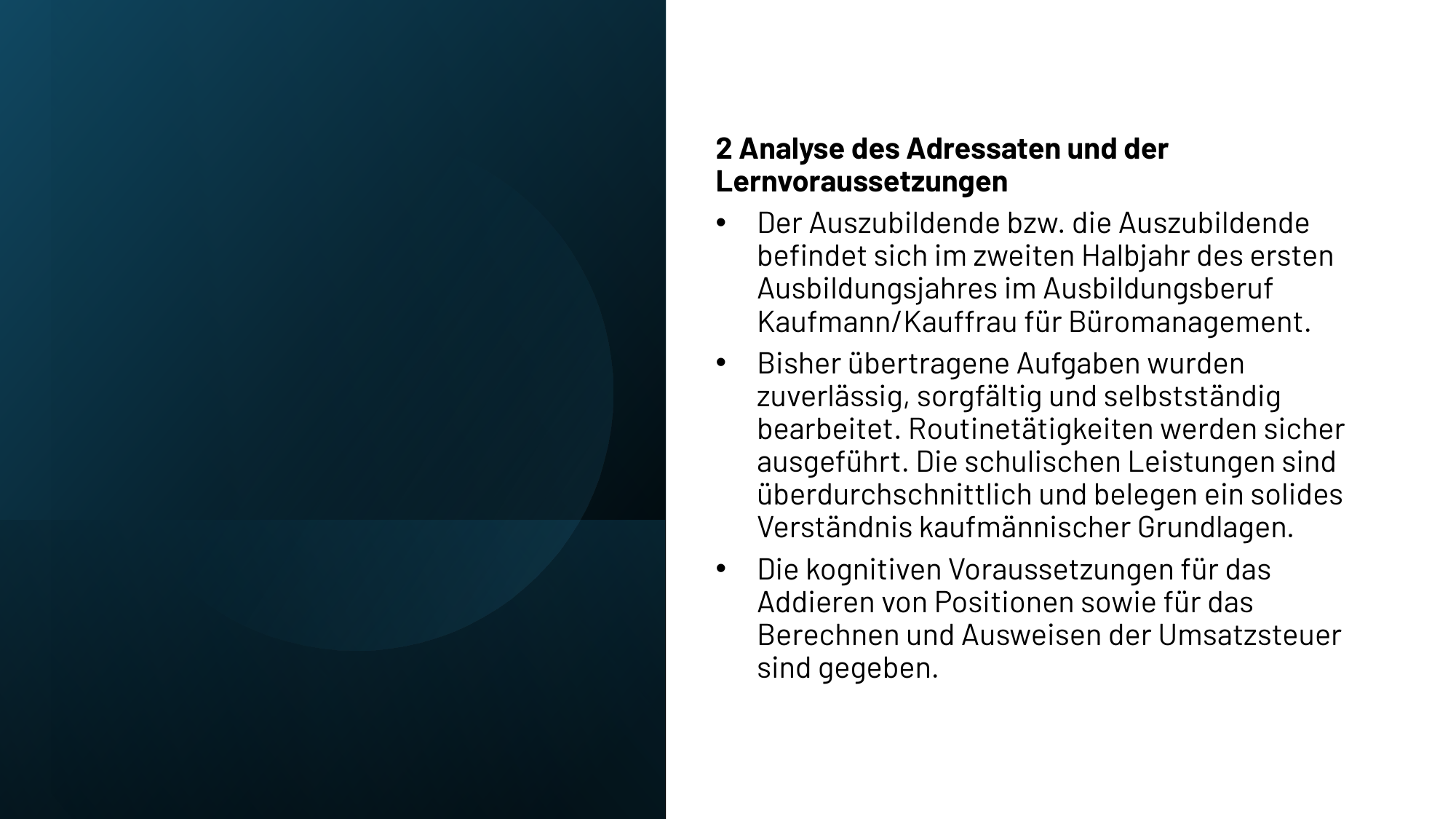

2 Analyse des Adressaten und der Lernvoraussetzungen
Der Auszubildende bzw. die Auszubildende befindet sich im zweiten Halbjahr des ersten Ausbildungsjahres im Ausbildungsberuf Kaufmann/Kauffrau für Büromanagement.
Bisher übertragene Aufgaben wurden zuverlässig, sorgfältig und selbstständig bearbeitet. Routinetätigkeiten werden sicher ausgeführt. Die schulischen Leistungen sind überdurchschnittlich und belegen ein solides Verständnis kaufmännischer Grundlagen.
Die kognitiven Voraussetzungen für das Addieren von Positionen sowie für das Berechnen und Ausweisen der Umsatzsteuer sind gegeben.

4